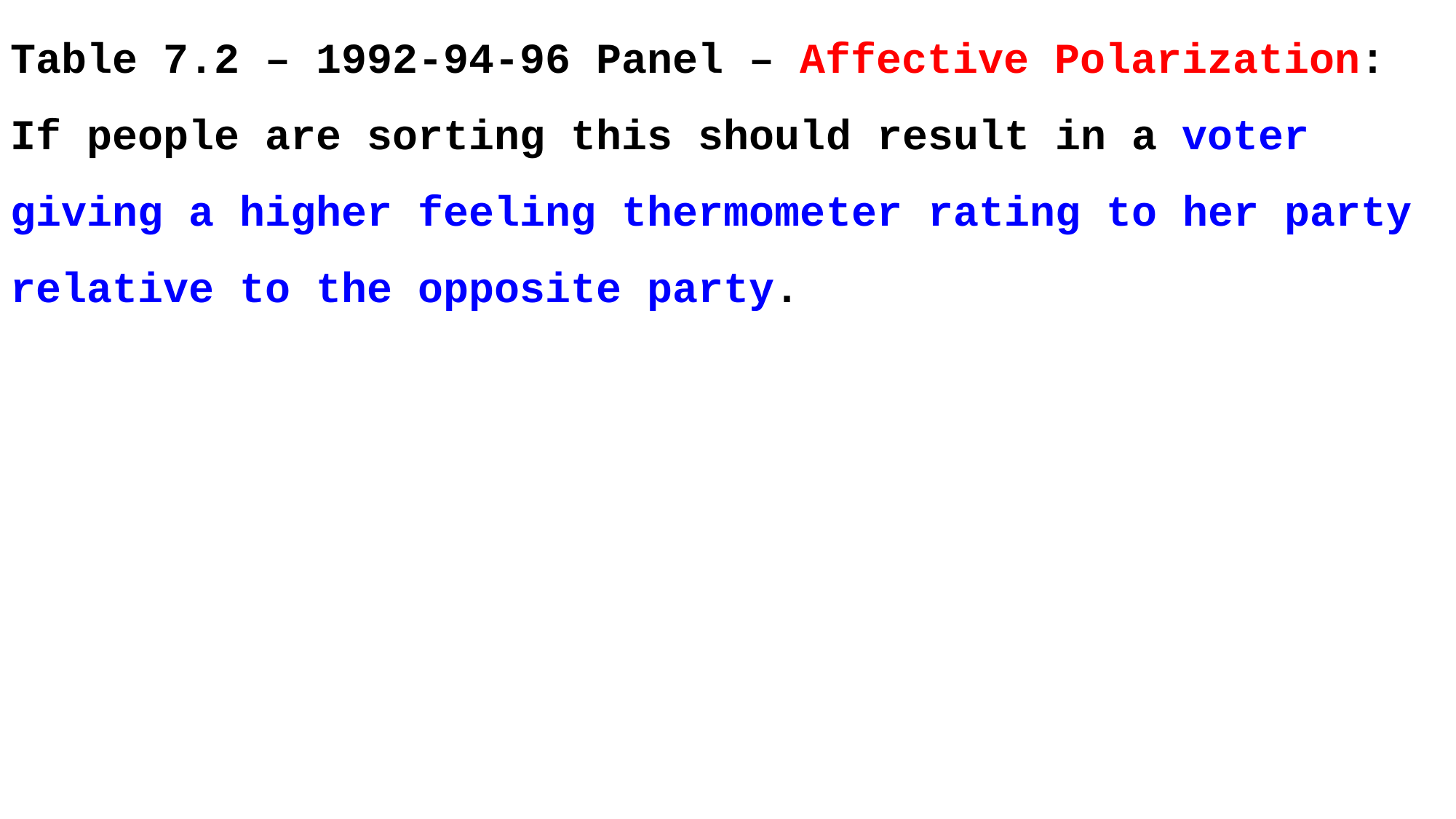

Table 7.2 – 1992-94-96 Panel – Affective Polarization: If people are sorting this should result in a voter giving a higher feeling thermometer rating to her party relative to the opposite party.